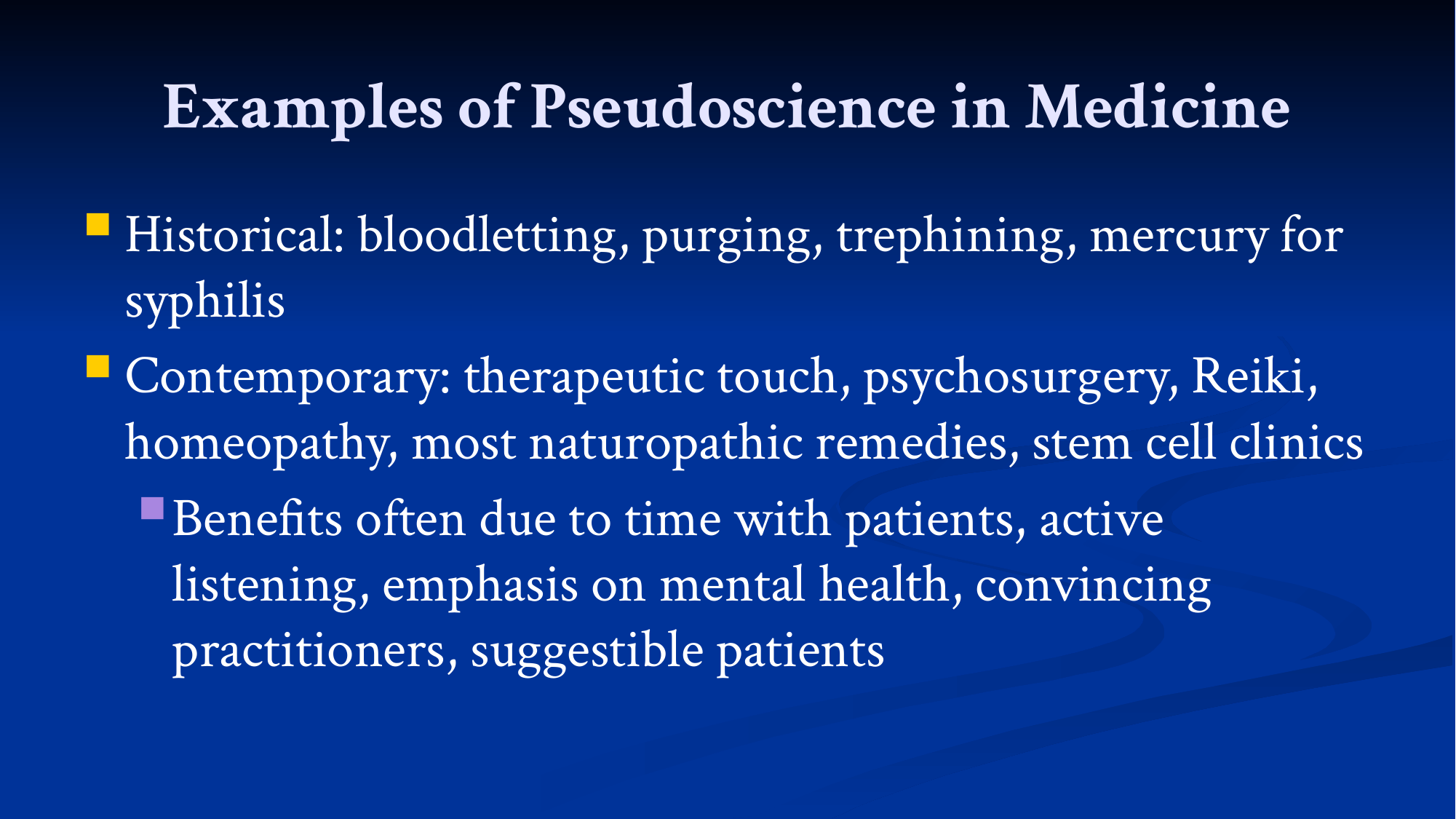

# Examples of Pseudoscience in Medicine
Historical: bloodletting, purging, trephining, mercury for syphilis
Contemporary: therapeutic touch, psychosurgery, Reiki, homeopathy, most naturopathic remedies, stem cell clinics
Benefits often due to time with patients, active listening, emphasis on mental health, convincing practitioners, suggestible patients